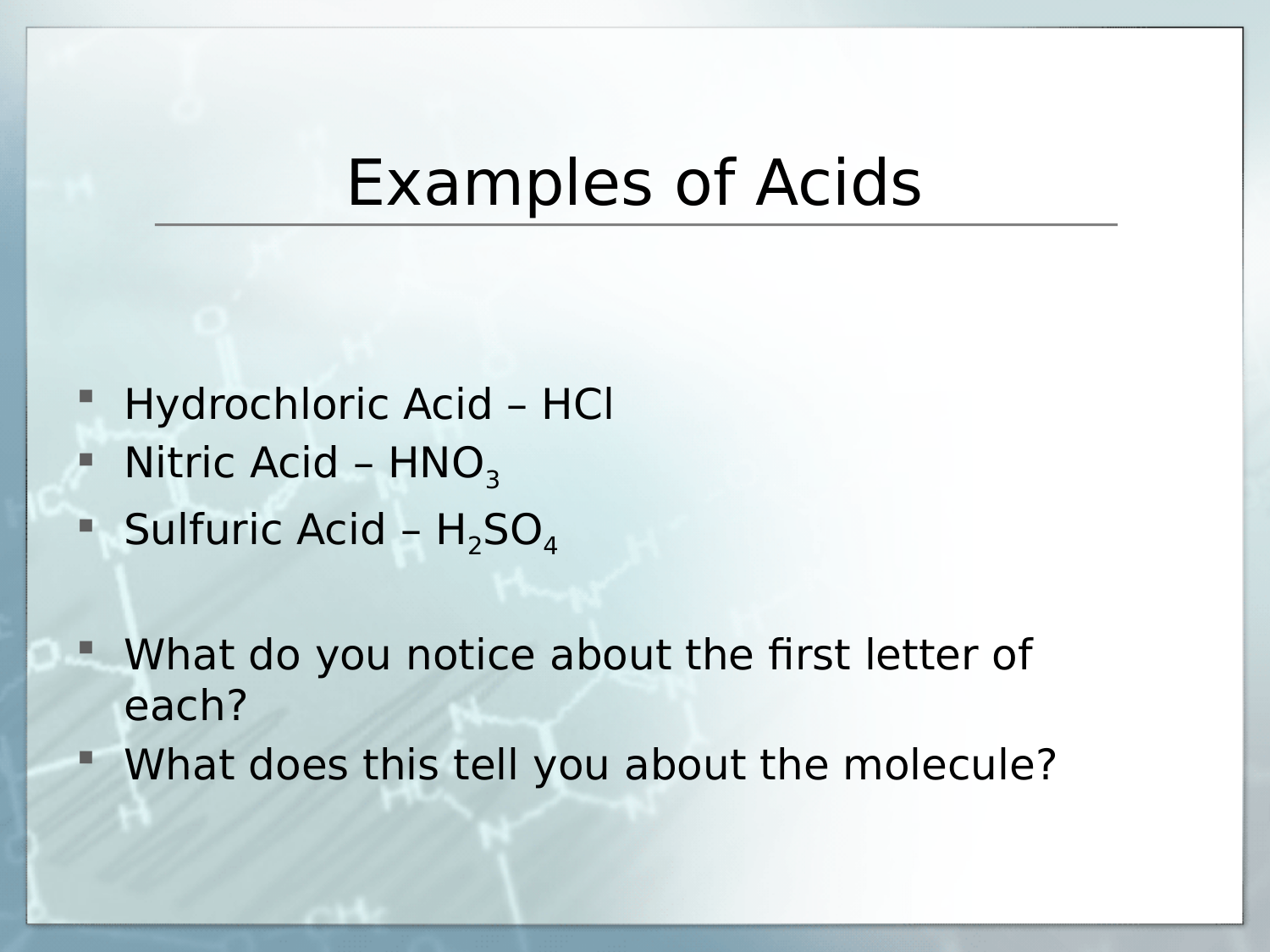

# Examples of Acids
Hydrochloric Acid – HCl
Nitric Acid – HNO3
Sulfuric Acid – H2SO4

What do you notice about the first letter of each?
What does this tell you about the molecule?